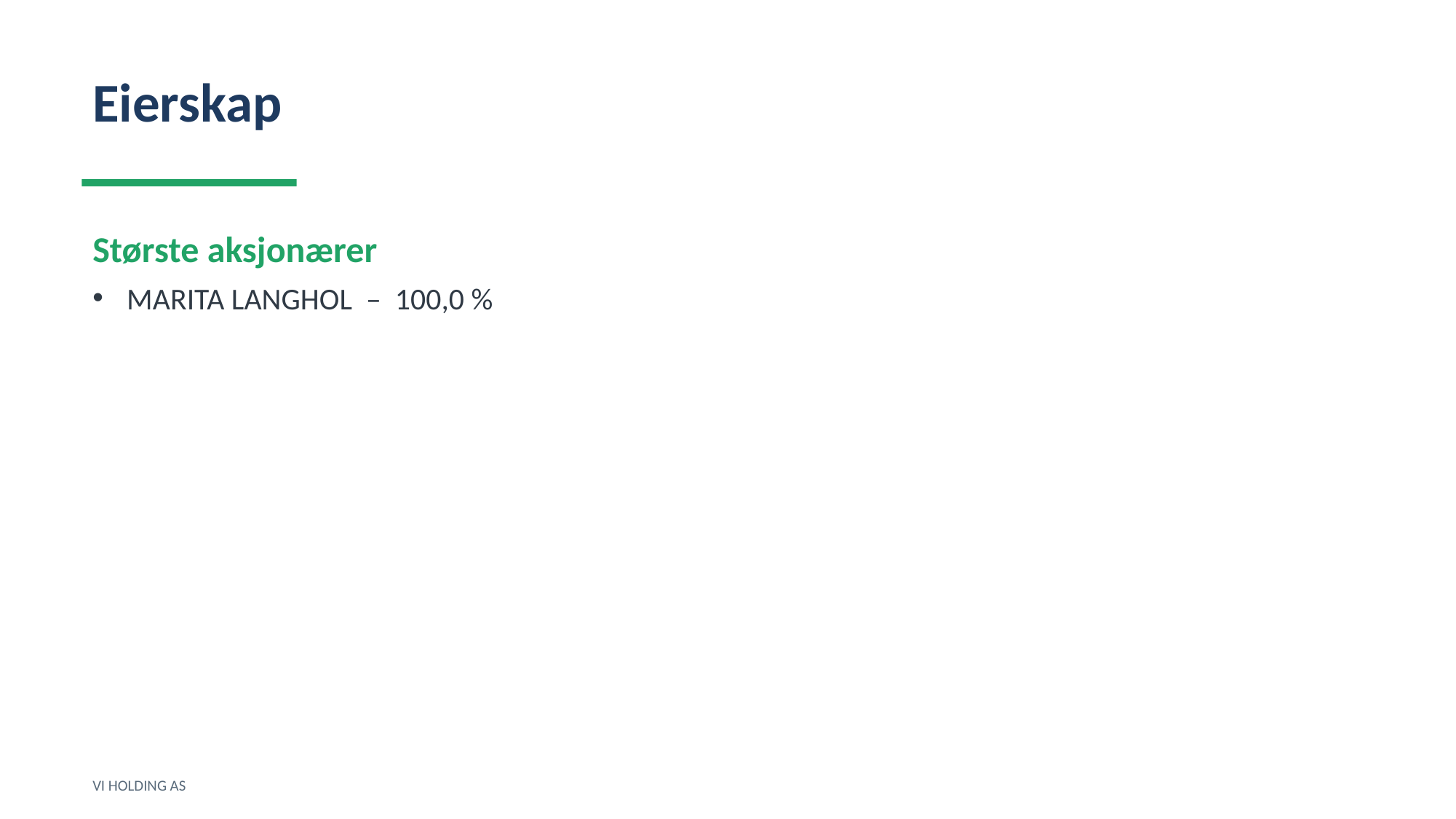

Eierskap

Største aksjonærer
MARITA LANGHOL  –  100,0 %
VI HOLDING AS